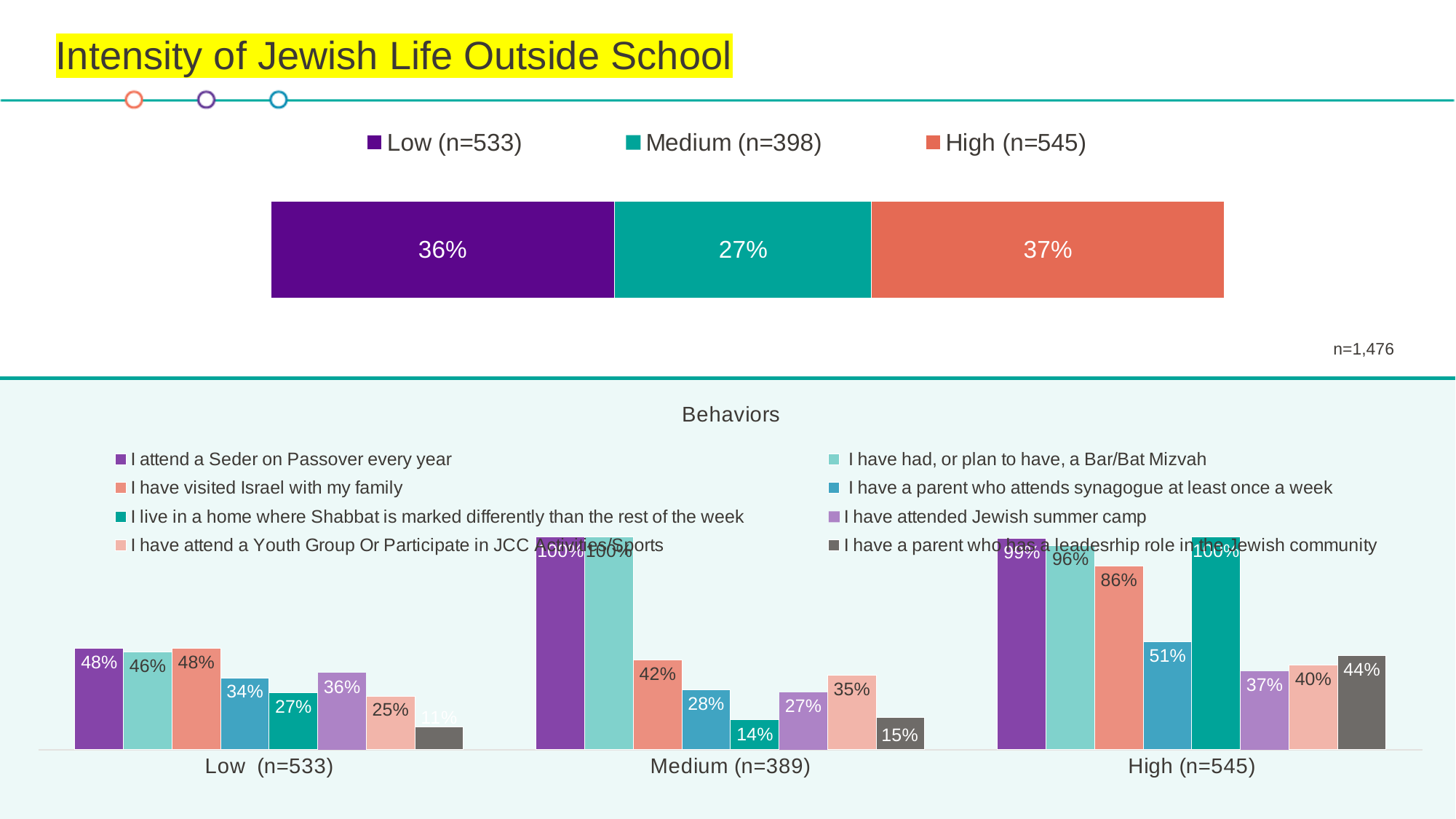

# Intensity of Jewish Life Outside School

### Chart

| Category | Low (n=533) | Medium (n=398) | High (n=545) |
|---|---|---|---|
n=1,476

### Chart: Behaviors

| Category | I attend a Seder on Passover every year |  I have had, or plan to have, a Bar/Bat Mizvah | I have visited Israel with my family |  I have a parent who attends synagogue at least once a week | I live in a home where Shabbat is marked differently than the rest of the week | I have attended Jewish summer camp | I have attend a Youth Group Or Participate in JCC Activities/Sports | I have a parent who has a leadesrhip role in the Jewish community |
|---|---|---|---|---|---|---|---|---|
| Low  (n=533) | 47.7 | 46.0 | 47.7 | 33.8 | 26.8 | 36.1 | 25.2 | 10.9 |
| Medium (n=389) | 100.0 | 100.0 | 42.2 | 28.3 | 14.1 | 27.0 | 35.0 | 15.1 |
| High (n=545) | 99.4 | 96.1 | 86.4 | 50.7 | 100.0 | 36.9 | 39.8 | 44.2 |